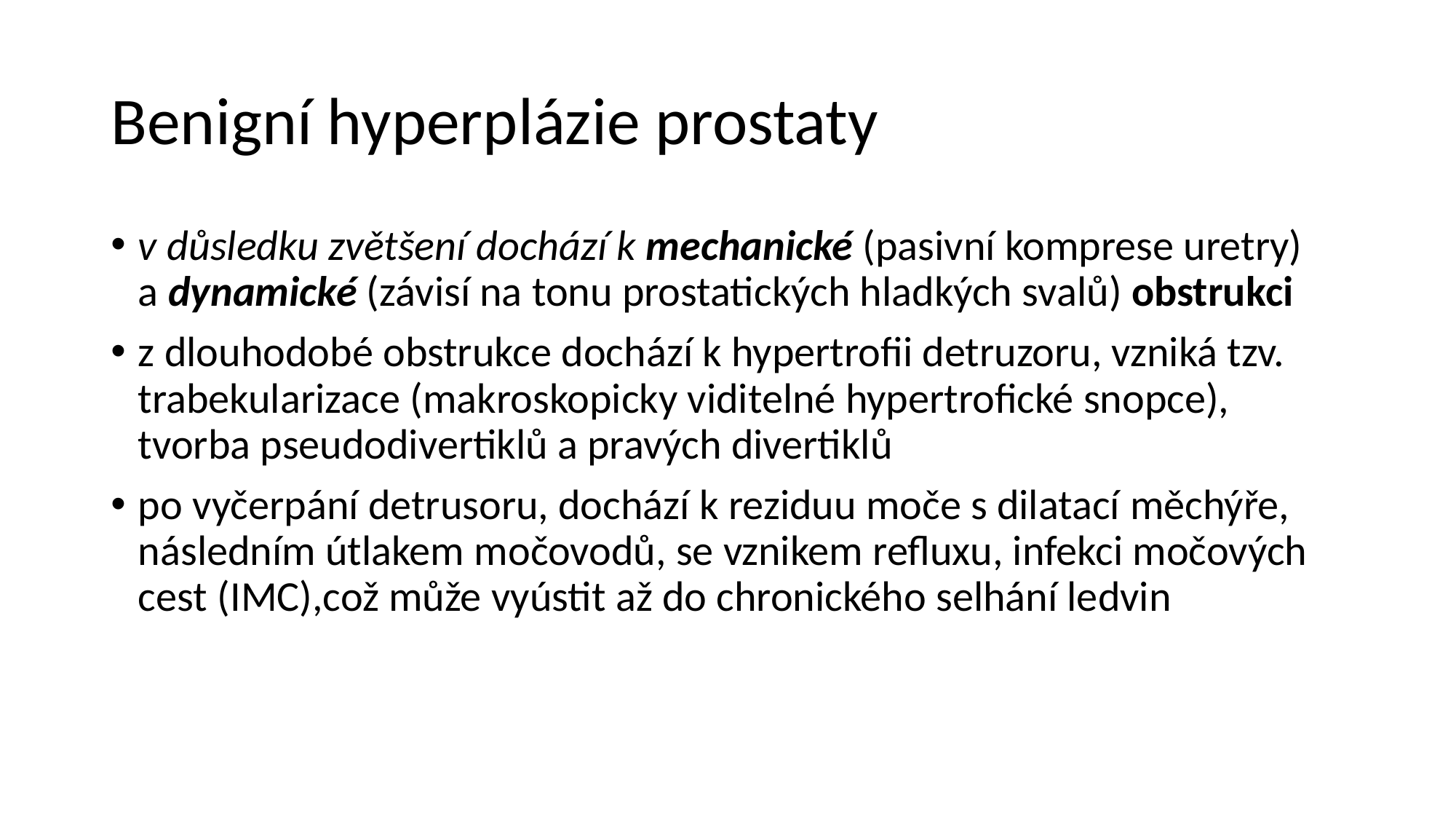

# Benigní hyperplázie prostaty
v důsledku zvětšení dochází k mechanické (pasivní komprese uretry) a dynamické (závisí na tonu prostatických hladkých svalů) obstrukci
z dlouhodobé obstrukce dochází k hypertrofii detruzoru, vzniká tzv. trabekularizace (makroskopicky viditelné hypertrofické snopce), tvorba pseudodivertiklů a pravých divertiklů
po vyčerpání detrusoru, dochází k reziduu moče s dilatací měchýře, následním útlakem močovodů, se vznikem refluxu, infekci močových cest (IMC),což může vyústit až do chronického selhání ledvin